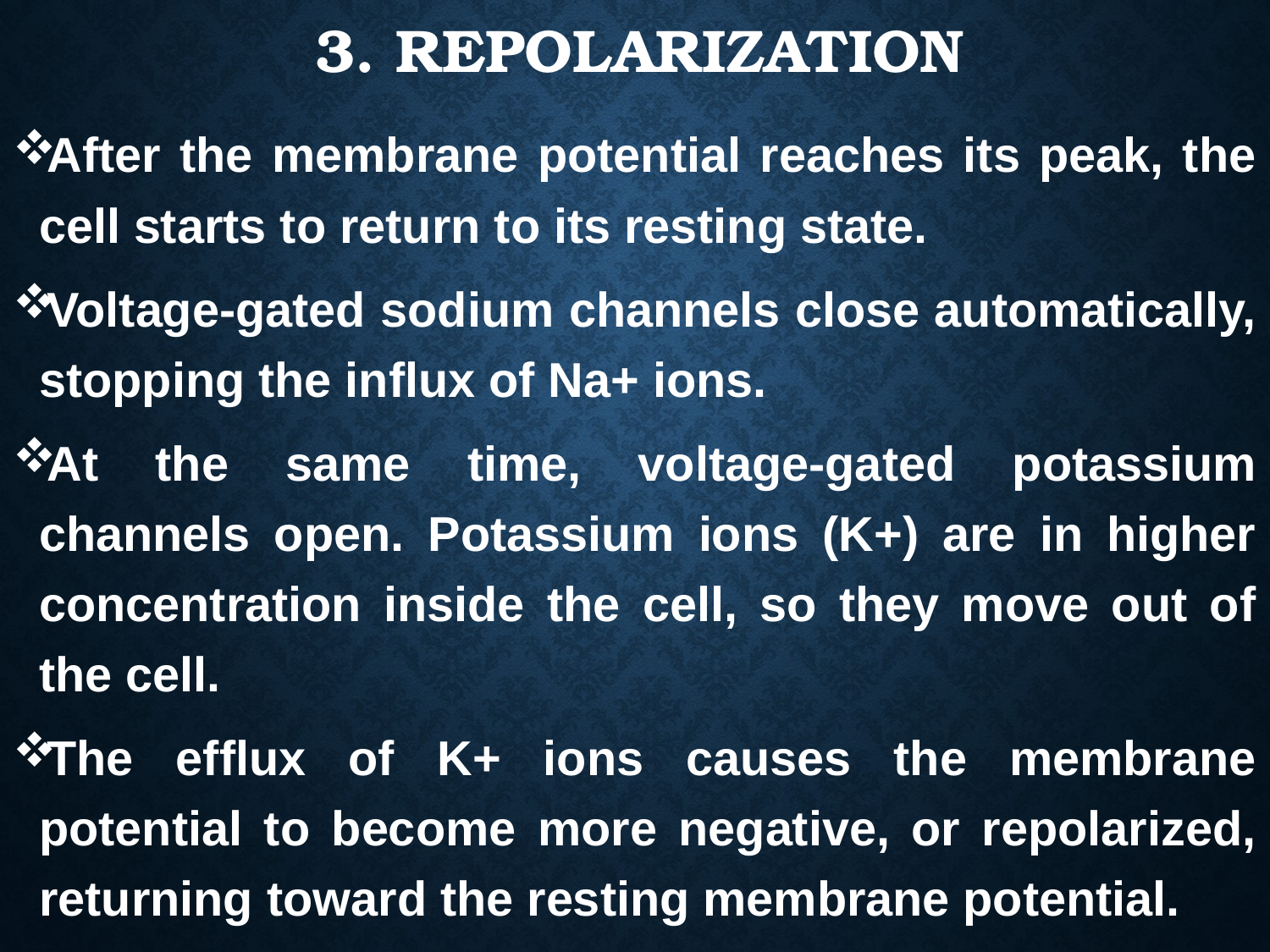

# 3. Repolarization
After the membrane potential reaches its peak, the cell starts to return to its resting state.
Voltage-gated sodium channels close automatically, stopping the influx of Na+ ions.
At the same time, voltage-gated potassium channels open. Potassium ions (K+) are in higher concentration inside the cell, so they move out of the cell.
The efflux of K+ ions causes the membrane potential to become more negative, or repolarized, returning toward the resting membrane potential.